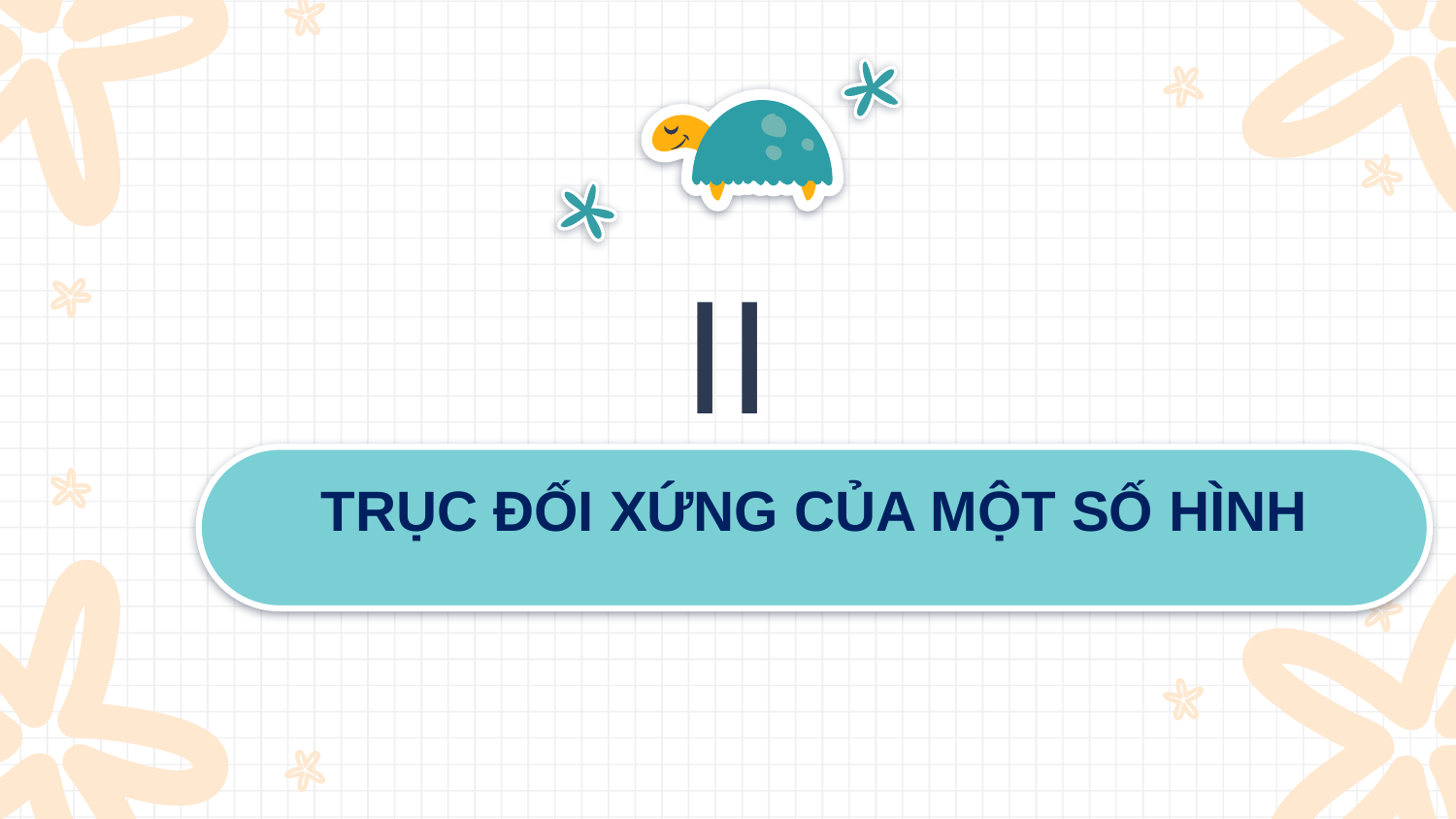

# II

TRỤC ĐỐI XỨNG CỦA MỘT SỐ HÌNH